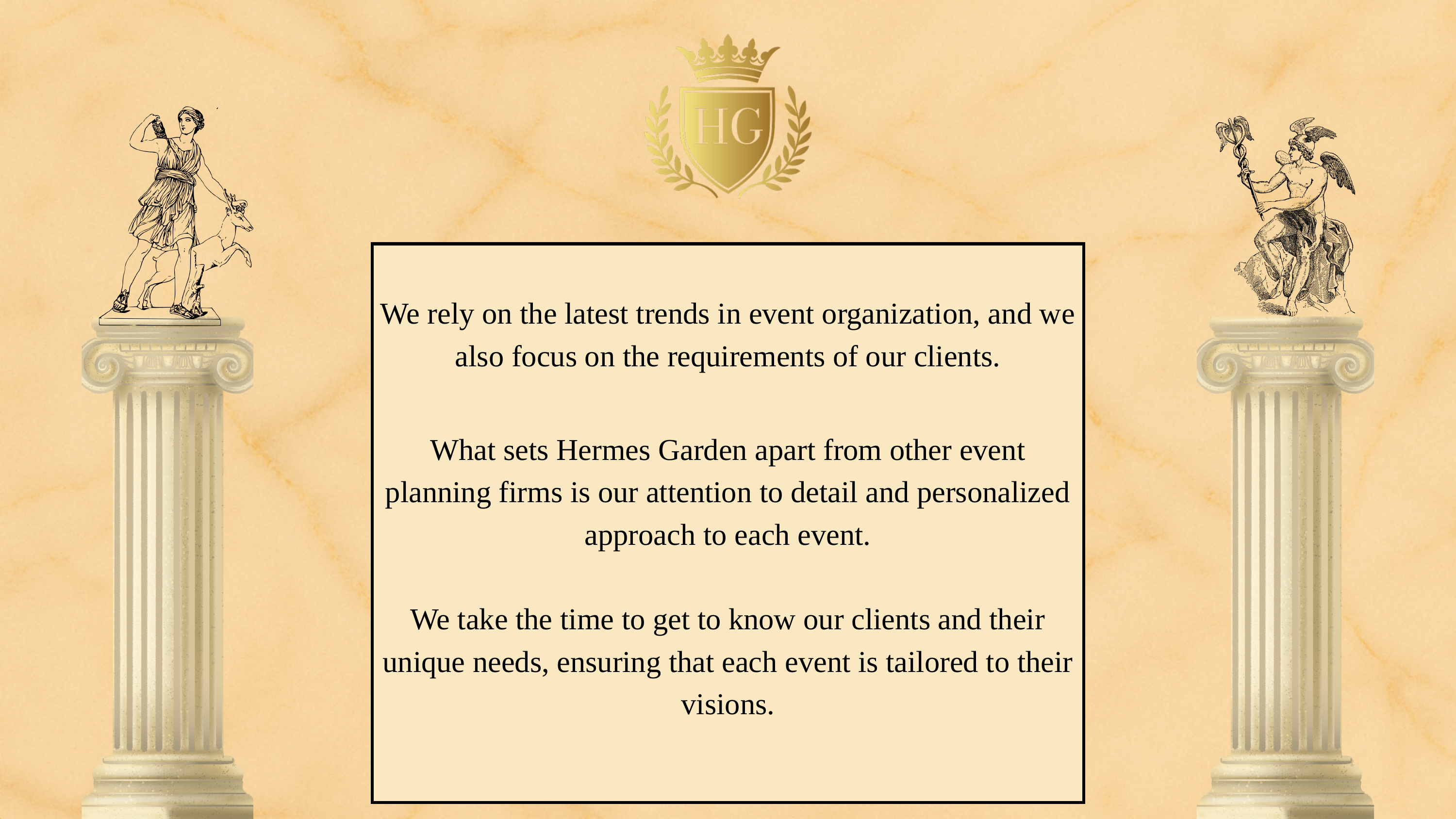

We rely on the latest trends in event organization, and we also focus on the requirements of our clients.

What sets Hermes Garden apart from other event planning firms is our attention to detail and personalized approach to each event.

We take the time to get to know our clients and their unique needs, ensuring that each event is tailored to their visions.